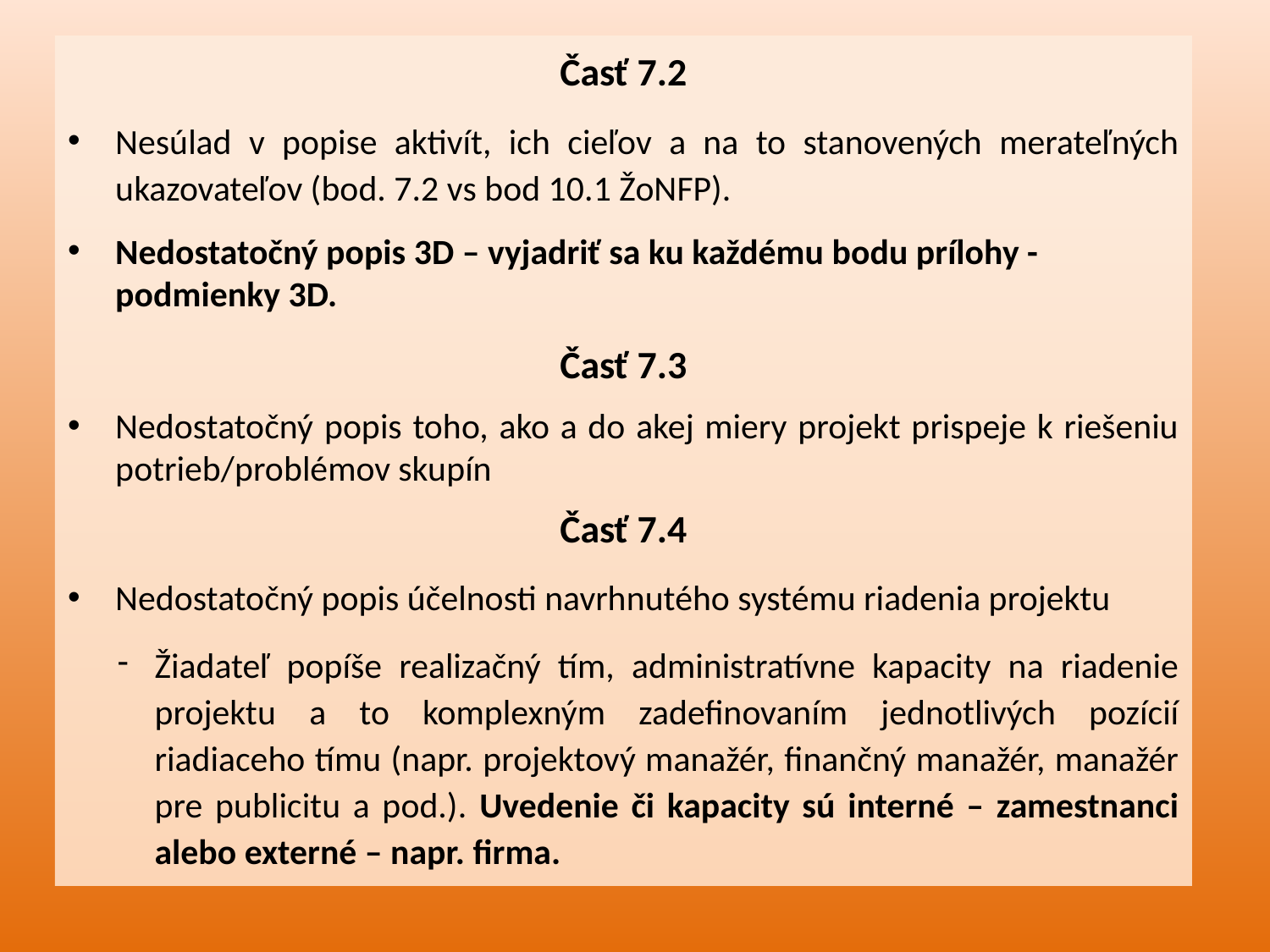

Časť 7.2
Nesúlad v popise aktivít, ich cieľov a na to stanovených merateľných ukazovateľov (bod. 7.2 vs bod 10.1 ŽoNFP).
Nedostatočný popis 3D – vyjadriť sa ku každému bodu prílohy - podmienky 3D.
Časť 7.3
Nedostatočný popis toho, ako a do akej miery projekt prispeje k riešeniu potrieb/problémov skupín
Časť 7.4
Nedostatočný popis účelnosti navrhnutého systému riadenia projektu
Žiadateľ popíše realizačný tím, administratívne kapacity na riadenie projektu a to komplexným zadefinovaním jednotlivých pozícií riadiaceho tímu (napr. projektový manažér, finančný manažér, manažér pre publicitu a pod.). Uvedenie či kapacity sú interné – zamestnanci alebo externé – napr. firma.